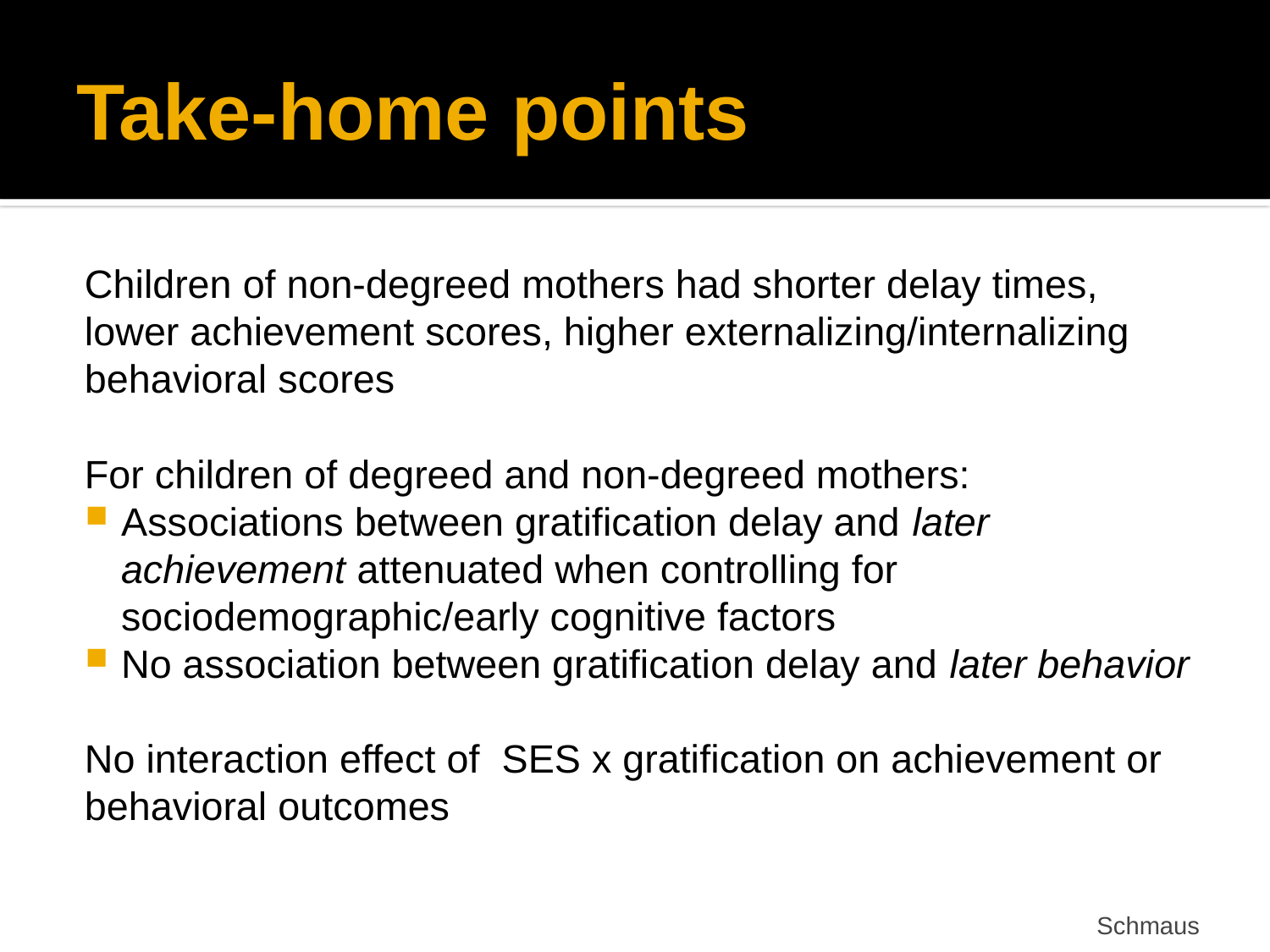

# Take-home points
Children of non-degreed mothers had shorter delay times, lower achievement scores, higher externalizing/internalizing behavioral scores

For children of degreed and non-degreed mothers:
Associations between gratification delay and later achievement attenuated when controlling for sociodemographic/early cognitive factors
No association between gratification delay and later behavior

No interaction effect of  SES x gratification on achievement or behavioral outcomes

Schmaus